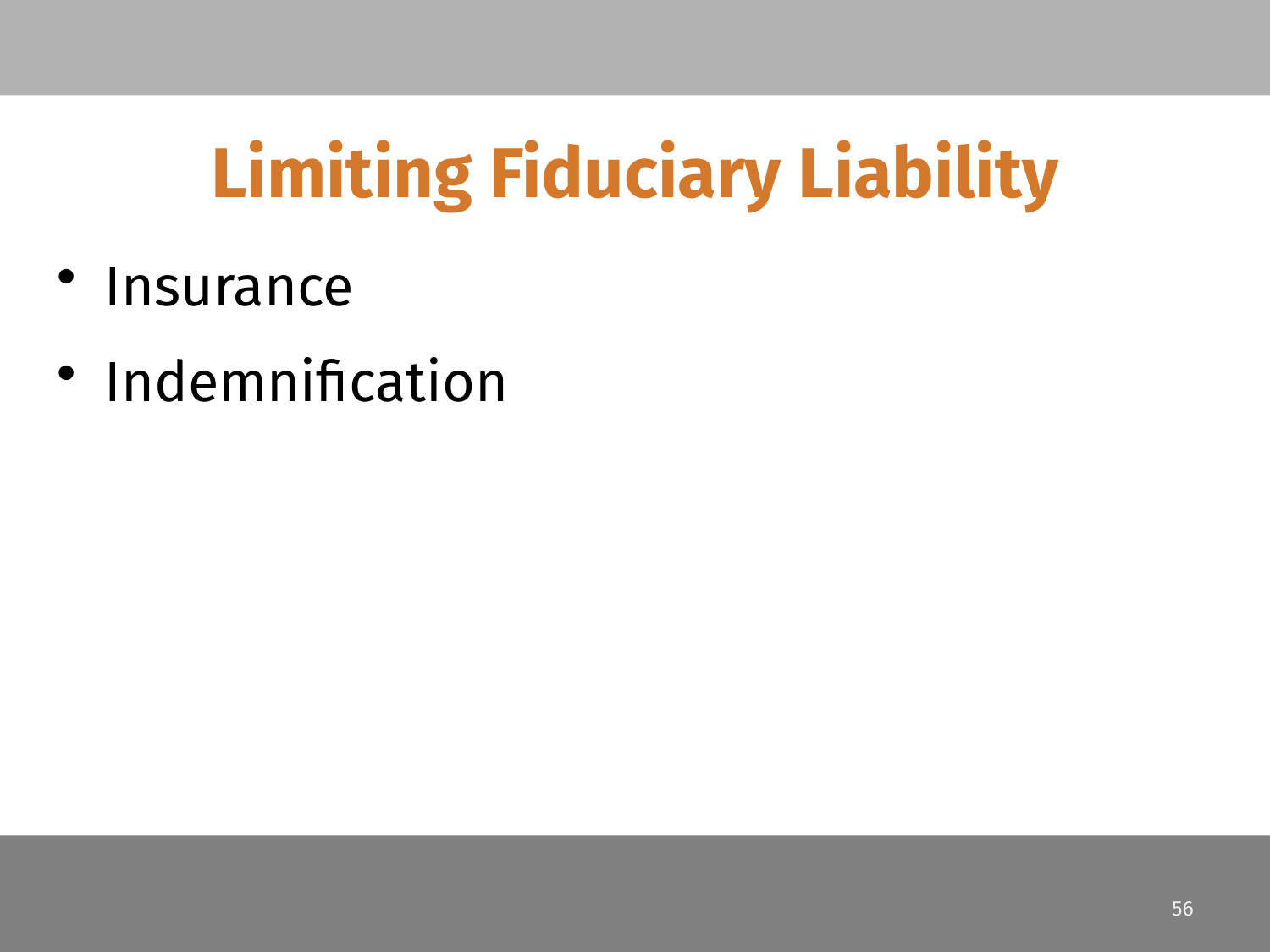

# Limiting Fiduciary Liability
Insurance
Indemnification
56